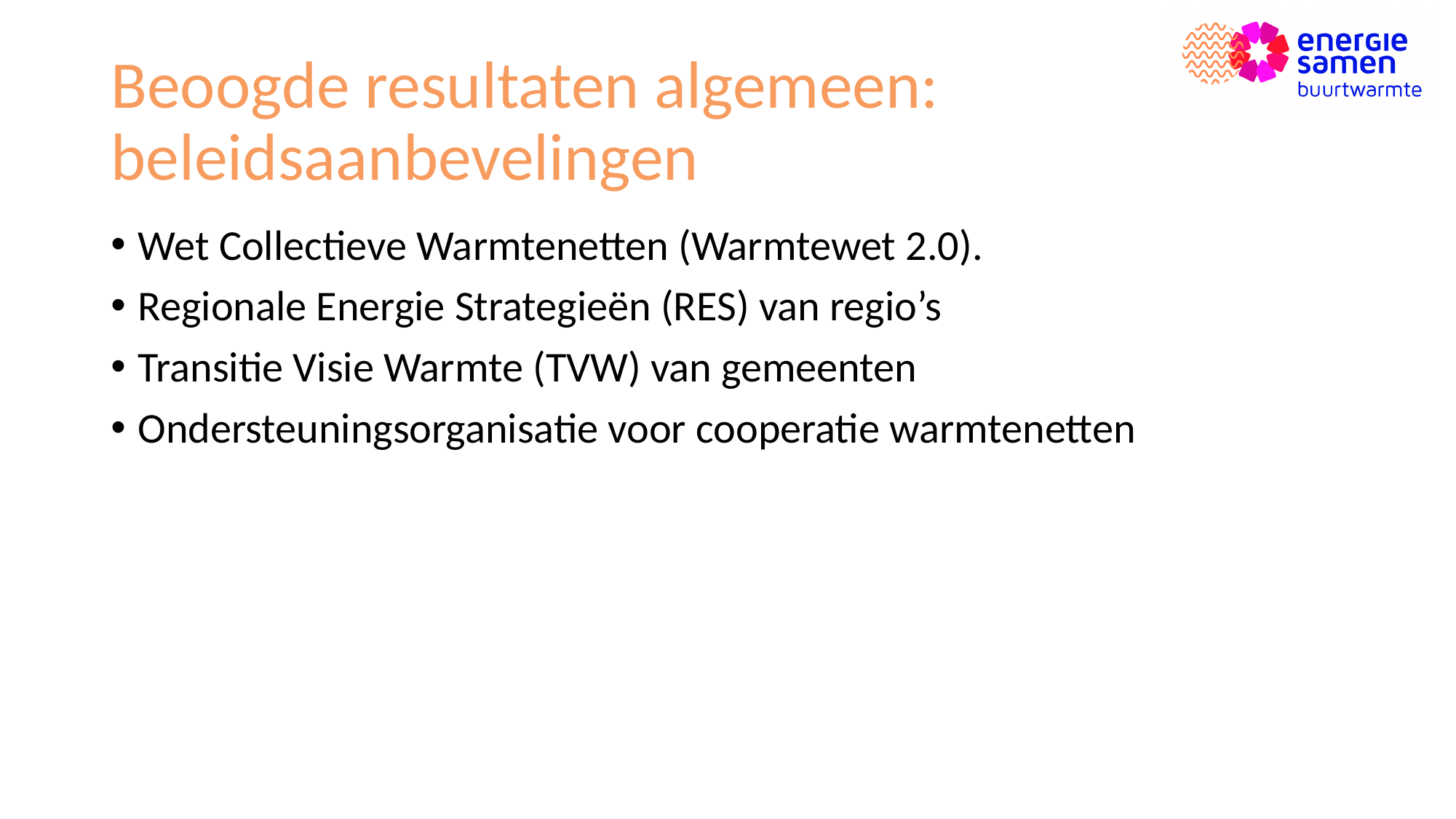

# Beoogde resultaten algemeen: beleidsaanbevelingen
Wet Collectieve Warmtenetten (Warmtewet 2.0).
Regionale Energie Strategieën (RES) van regio’s
Transitie Visie Warmte (TVW) van gemeenten
Ondersteuningsorganisatie voor cooperatie warmtenetten